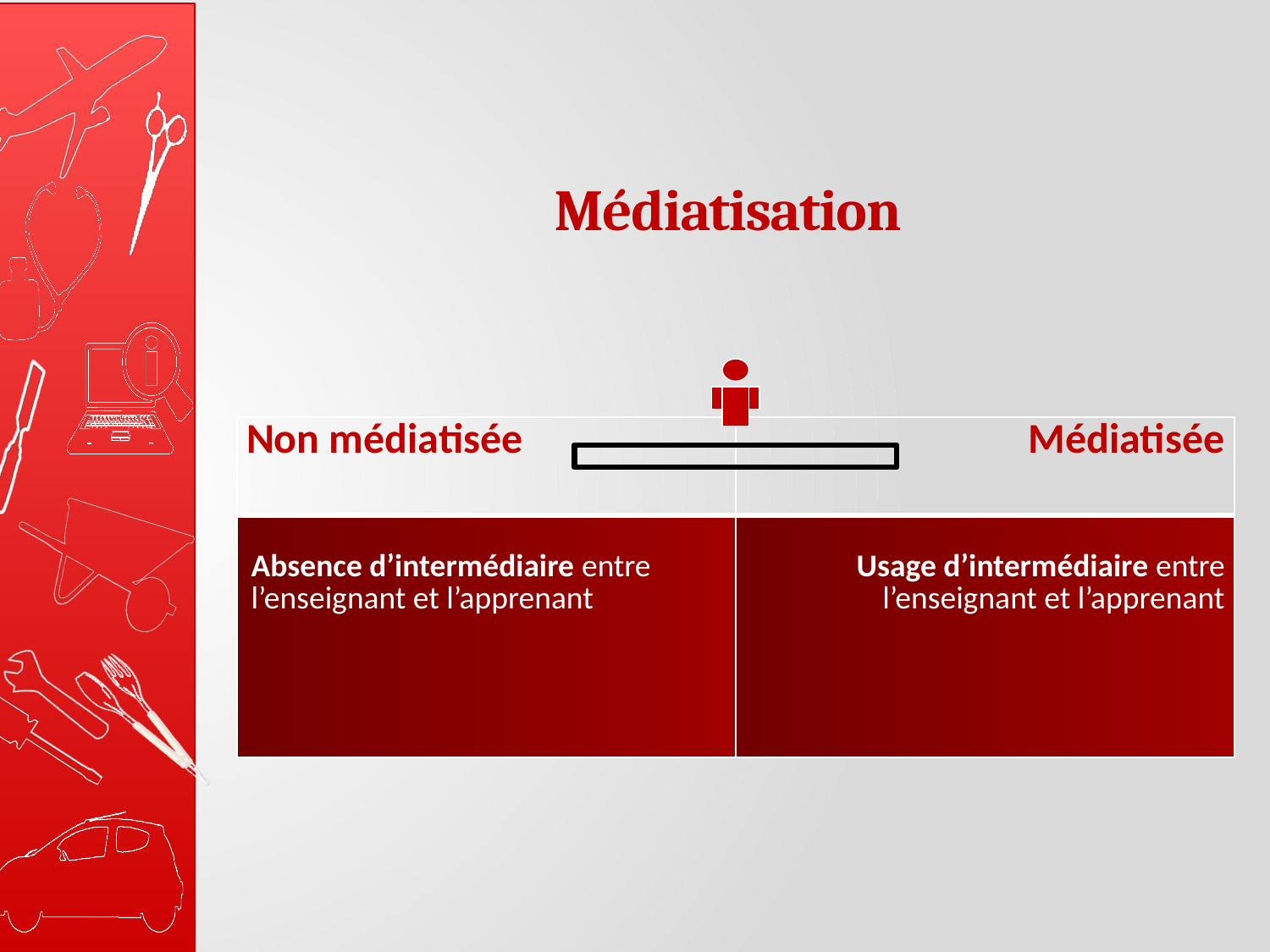

# Médiatisation

| Non médiatisée | Médiatisée |
| --- | --- |
| Absence d’intermédiaire entre l’enseignant et l’apprenant | Usage d’intermédiaire entre l’enseignant et l’apprenant |